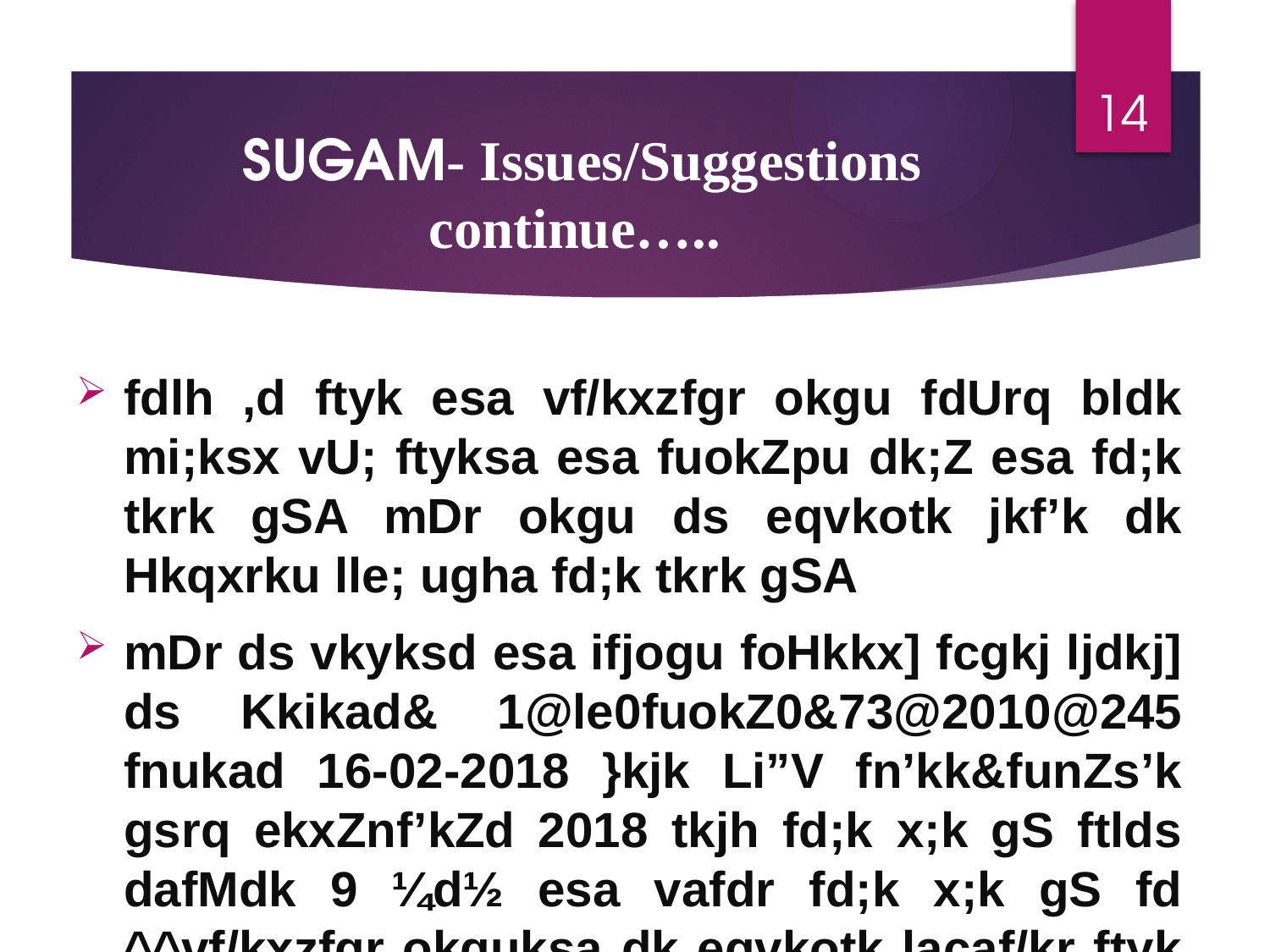

14
# SUGAM- Issues/Suggestions continue…..
fdlh ,d ftyk esa vf/kxzfgr okgu fdUrq bldk mi;ksx vU; ftyksa esa fuokZpu dk;Z esa fd;k tkrk gSA mDr okgu ds eqvkotk jkf’k dk Hkqxrku lle; ugha fd;k tkrk gSA
mDr ds vkyksd esa ifjogu foHkkx] fcgkj ljdkj] ds Kkikad& 1@le0fuokZ0&73@2010@245 fnukad 16-02-2018 }kjk Li”V fn’kk&funZs’k gsrq ekxZnf’kZd 2018 tkjh fd;k x;k gS ftlds dafMdk 9 ¼d½ esa vafdr fd;k x;k gS fd ^^vf/kxzfgr okguksa dk eqvkotk lacaf/kr ftyk muds ;gka iz;qDr vof/k ds fy, okguksa ds eqvkotk Hkqxrku ds fy, iw.kZr% mÙkjnk;h gksaxsa**